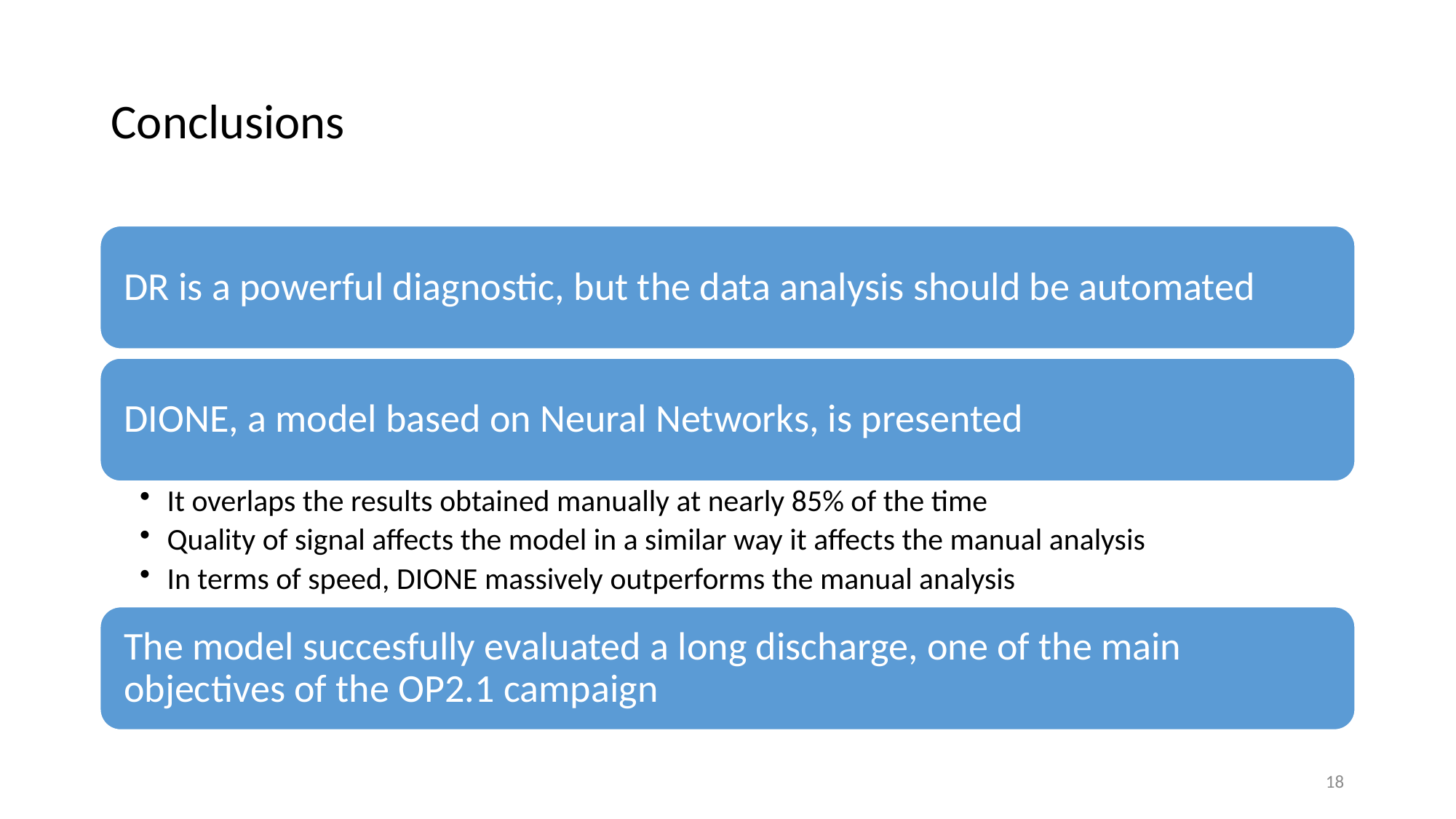

# Conclusions
DR is a powerful diagnostic, but the data analysis should be automated
DIONE, a model based on Neural Networks, is presented
It overlaps the results obtained manually at nearly 85% of the time
Quality of signal affects the model in a similar way it affects the manual analysis
In terms of speed, DIONE massively outperforms the manual analysis
The model succesfully evaluated a long discharge, one of the main objectives of the OP2.1 campaign
18